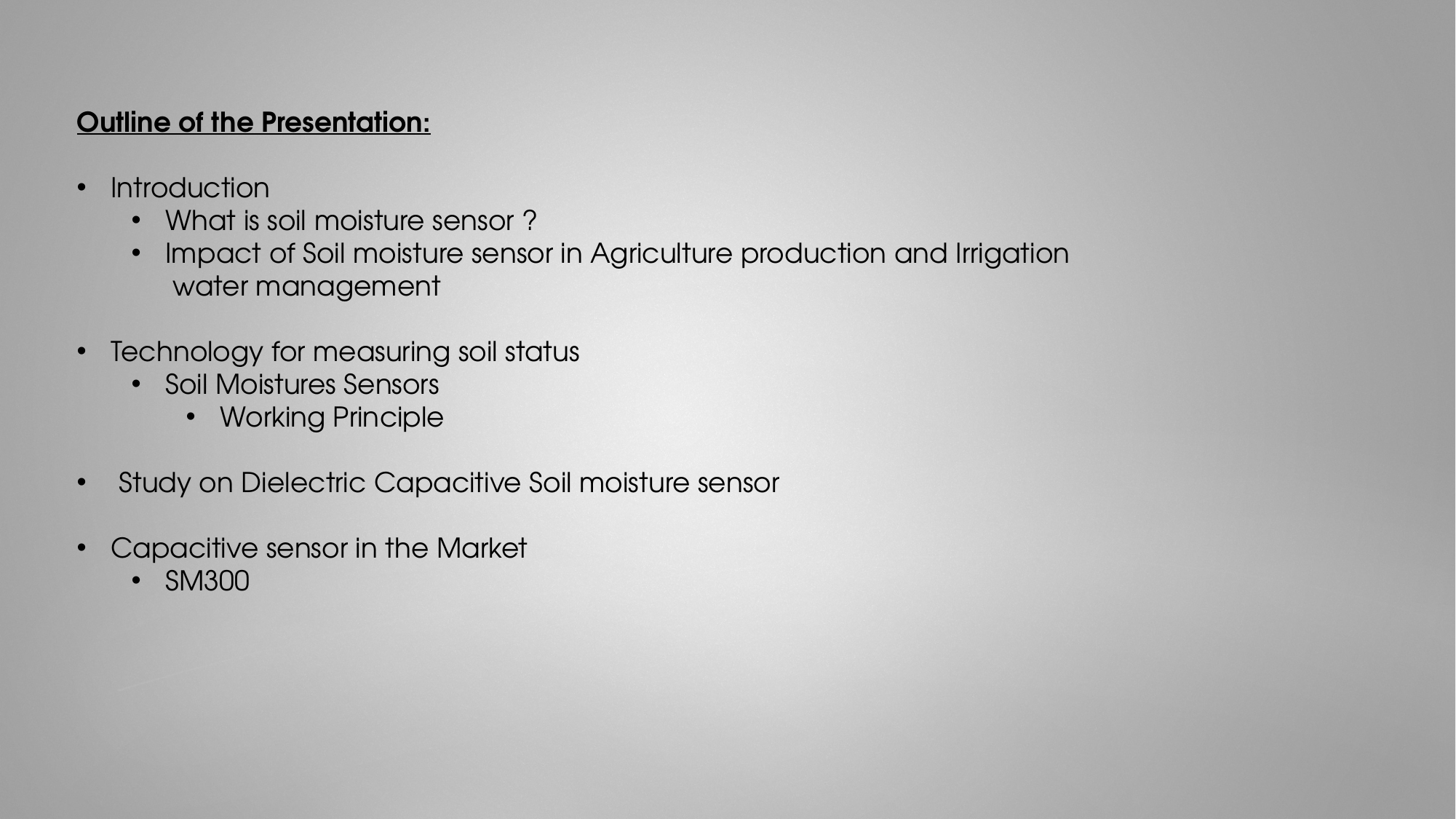

Outline of the Presentation:

Introduction
What is soil moisture sensor ?
Impact of Soil moisture sensor in Agriculture production and Irrigation	  water management

Technology for measuring soil status
Soil Moistures Sensors
Working Principle

 Study on Dielectric Capacitive Soil moisture sensor

Capacitive sensor in the Market
SM300